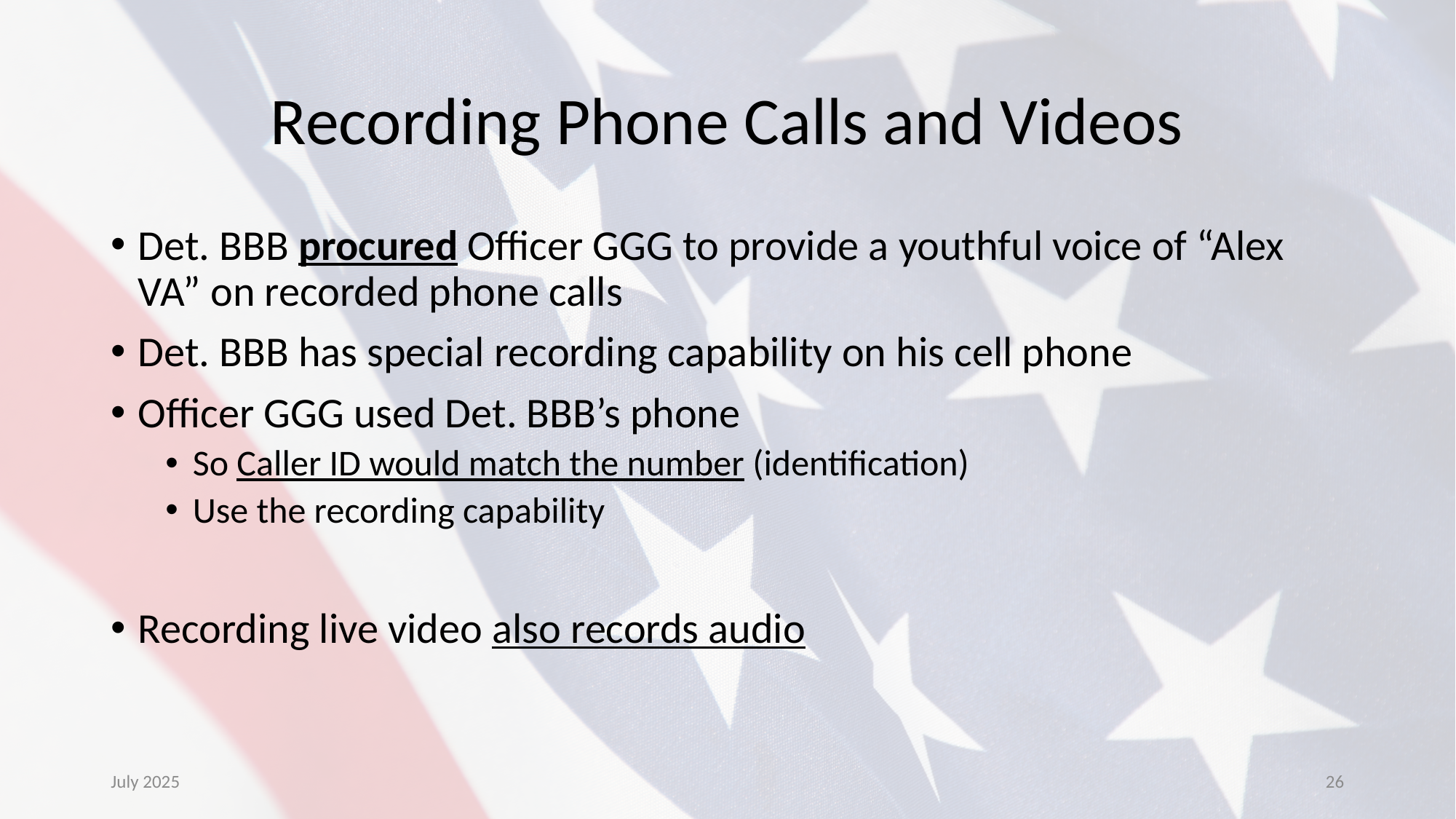

# Recording Phone Calls and Videos
Det. BBB procured Officer GGG to provide a youthful voice of “Alex VA” on recorded phone calls
Det. BBB has special recording capability on his cell phone
Officer GGG used Det. BBB’s phone
So Caller ID would match the number (identification)
Use the recording capability

Recording live video also records audio
July 2025
26